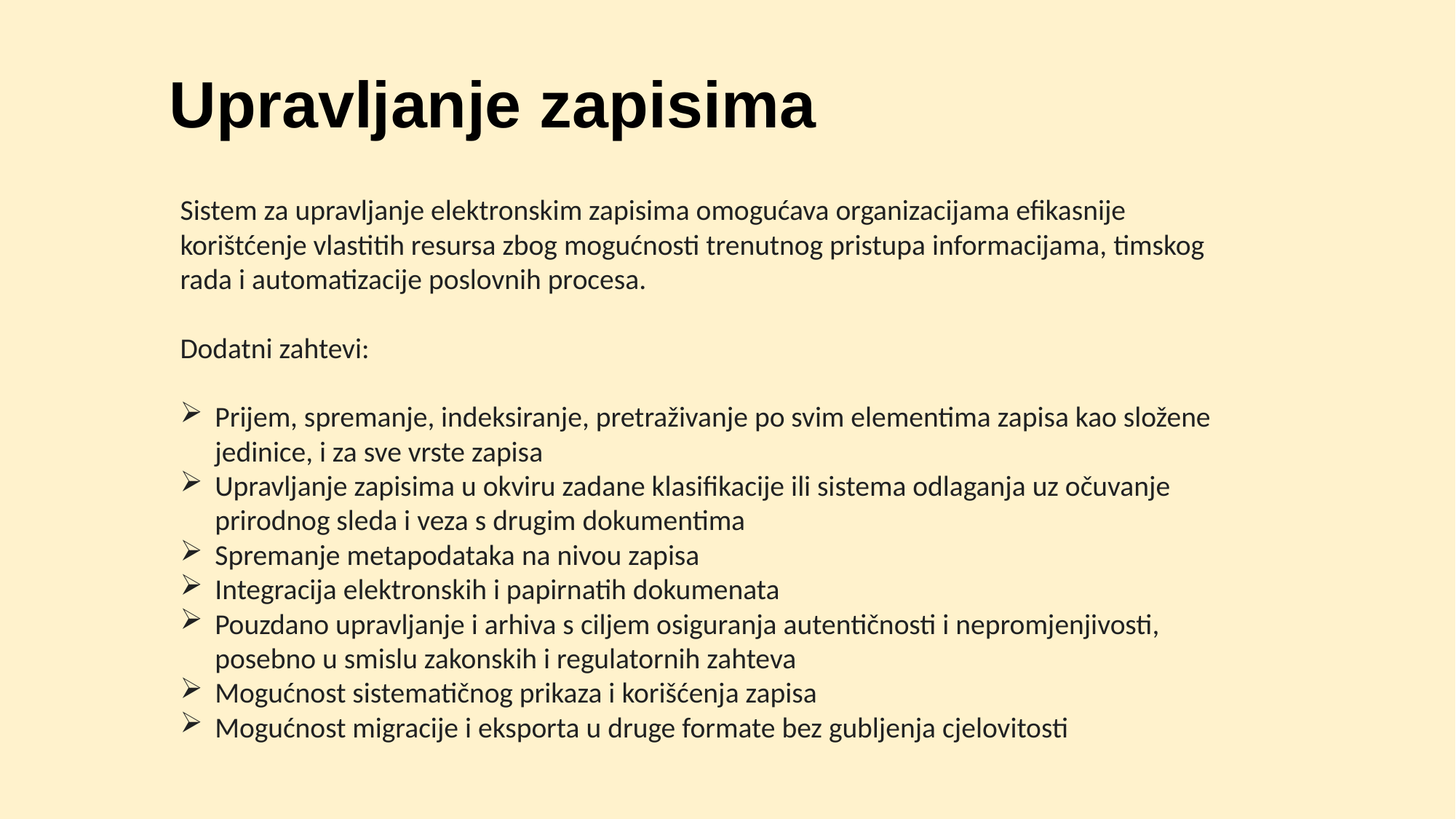

# Upravljanje zapisima
Sistem za upravljanje elektronskim zapisima omogućava organizacijama efikasnije korištćenje vlastitih resursa zbog mogućnosti trenutnog pristupa informacijama, timskog rada i automatizacije poslovnih procesa.

Dodatni zahtevi:

Prijem, spremanje, indeksiranje, pretraživanje po svim elementima zapisa kao složene jedinice, i za sve vrste zapisa
Upravljanje zapisima u okviru zadane klasifikacije ili sistema odlaganja uz očuvanje prirodnog sleda i veza s drugim dokumentima
Spremanje metapodataka na nivou zapisa
Integracija elektronskih i papirnatih dokumenata
Pouzdano upravljanje i arhiva s ciljem osiguranja autentičnosti i nepromjenjivosti, posebno u smislu zakonskih i regulatornih zahteva
Mogućnost sistematičnog prikaza i korišćenja zapisa
Mogućnost migracije i eksporta u druge formate bez gubljenja cjelovitosti